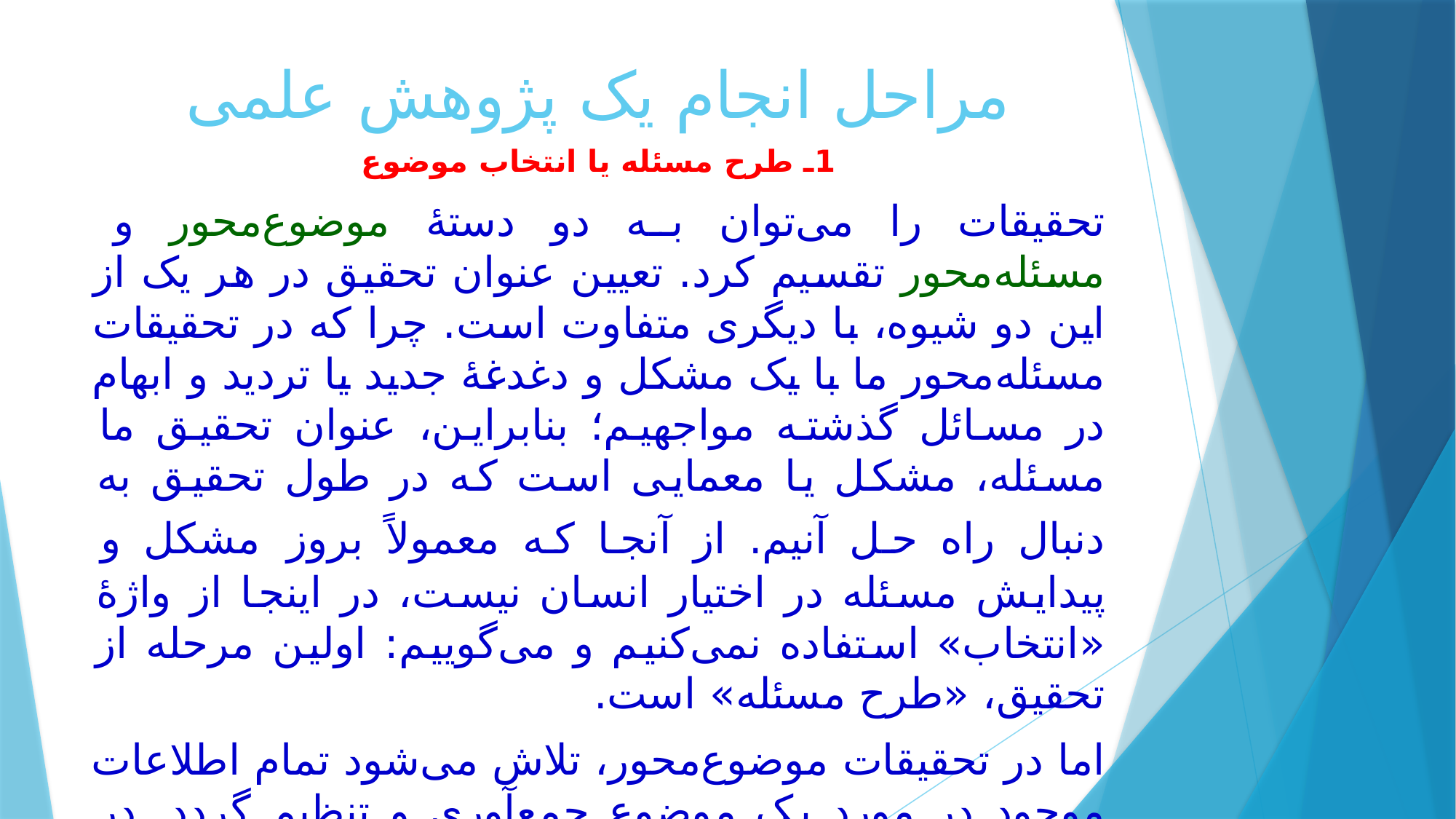

# مراحل انجام یک پژوهش علمی
1ـ طرح مسئله یا انتخاب موضوع
تحقیقات را می‌توان به دو دستۀ موضوع‌محور و مسئله‌محور تقسیم کرد. تعیین عنوان تحقیق در هر یک از این دو شیوه، با دیگری متفاوت است. چرا که در تحقیقات مسئله‌محور ما با یک مشکل و دغدغۀ جدید یا تردید و ابهام در مسائل گذشته مواجهیم؛ بنابراین، عنوان تحقیق ما مسئله، مشکل یا معمایی است که در طول تحقیق به دنبال راه حل آنیم. از آنجا که معمولاً بروز مشکل و پیدایش مسئله در اختیار انسان نیست، در اینجا از واژۀ «انتخاب» استفاده نمی‌کنیم و می‌گوییم: اولین مرحله از تحقیق، «طرح مسئله» است.
اما در تحقیقات موضوع‌محور، تلاش می‌شود تمام اطلاعات موجود در مورد یک موضوع جمع‌آوری و تنظیم گردد. در این‌گونه تحقیقات، ما با مشکل خاصی مواجه نشده‌ایم، لذا باید موضوعی را «انتخاب» و اطلاعات مربوط به آن را جمع‌آوری کنیم.